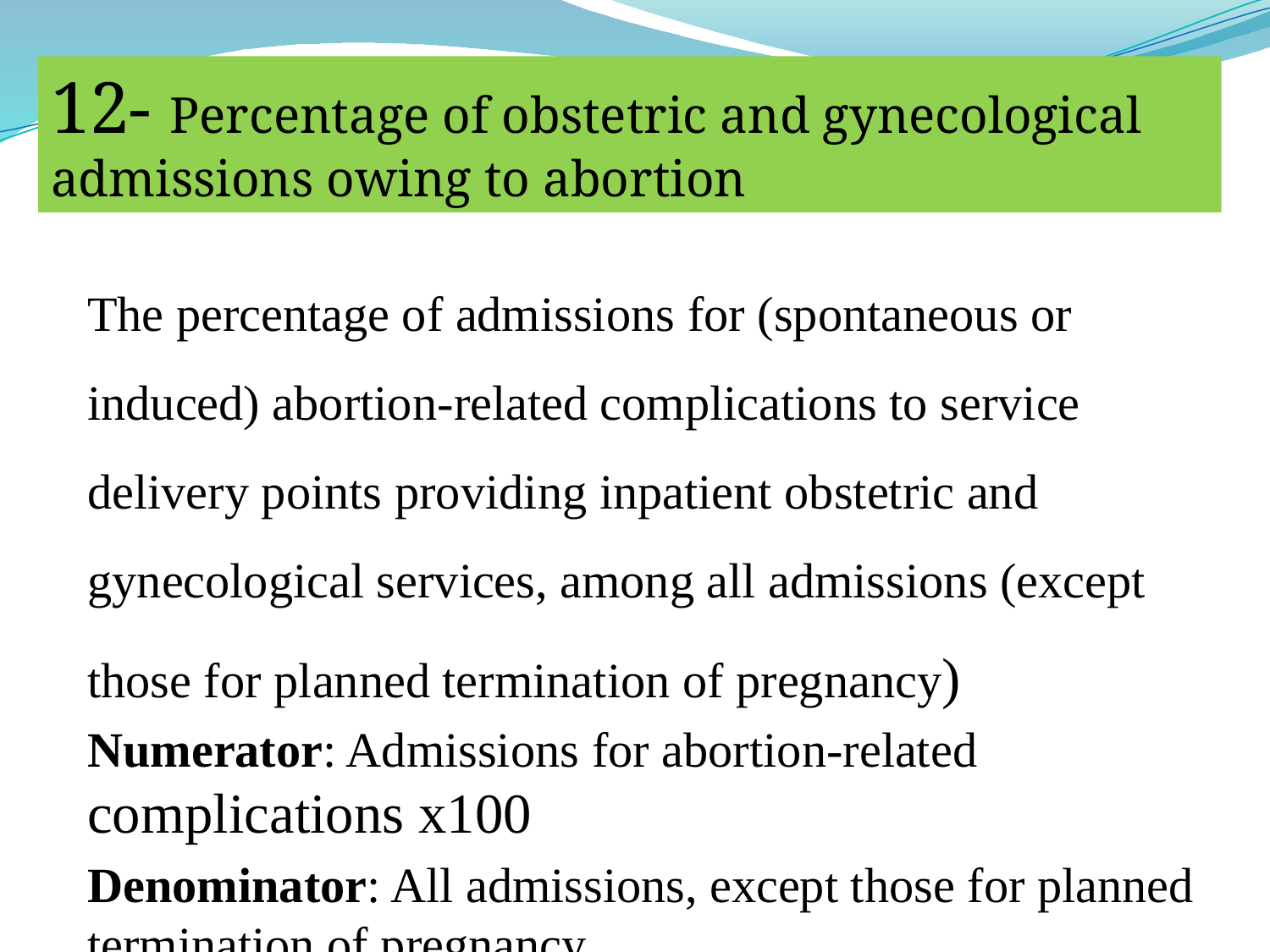

12- Percentage of obstetric and gynecological admissions owing to abortion
The percentage of admissions for (spontaneous or induced) abortion-related complications to service delivery points providing inpatient obstetric and gynecological services, among all admissions (except those for planned termination of pregnancy)
Numerator: Admissions for abortion-related complications x100
Denominator: All admissions, except those for planned termination of pregnancy